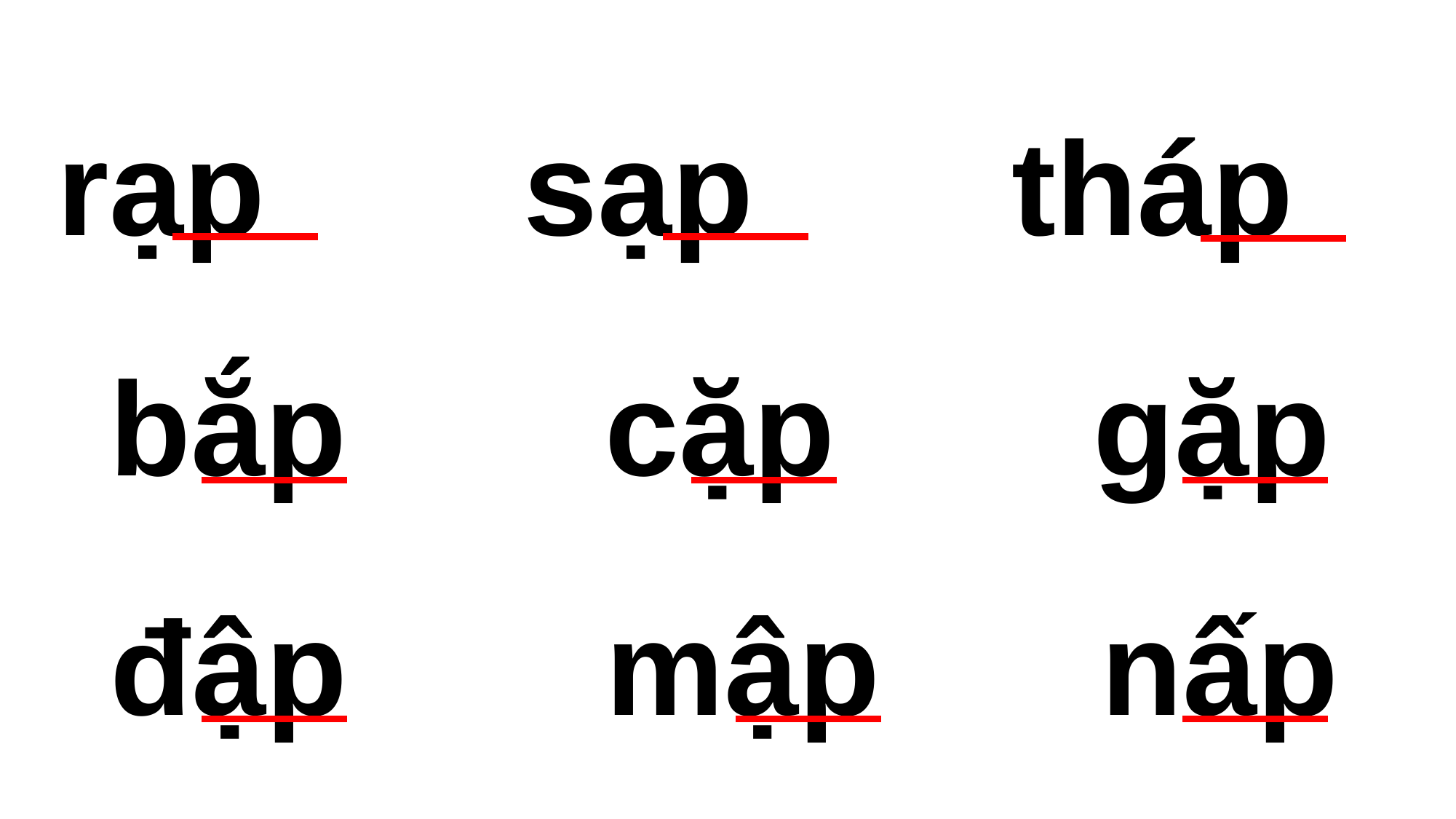

rạp       sạp       tháp
bắp       cặp       gặp
đập       mập      nấp